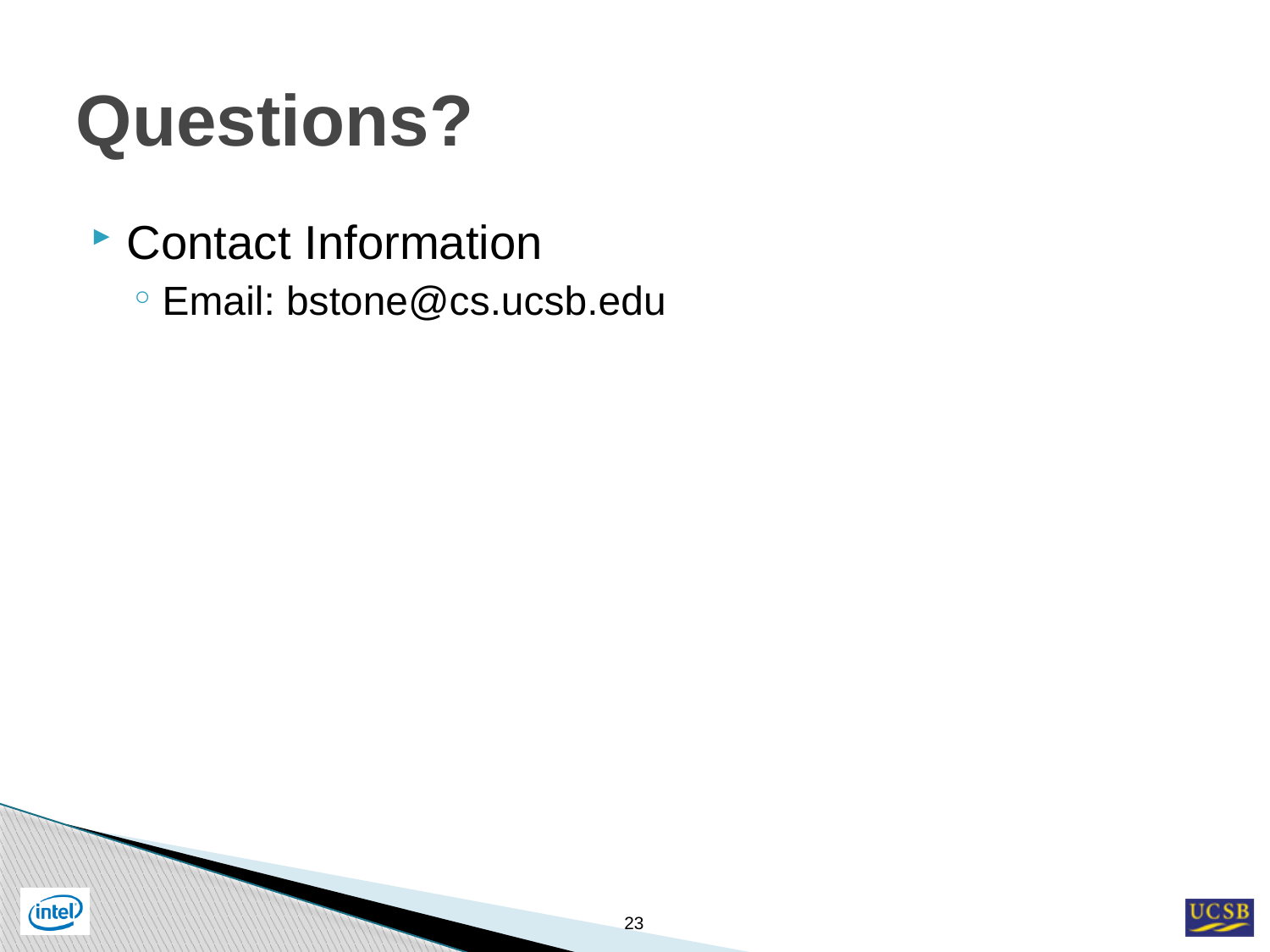

# Questions?
Contact Information
Email: bstone@cs.ucsb.edu
23